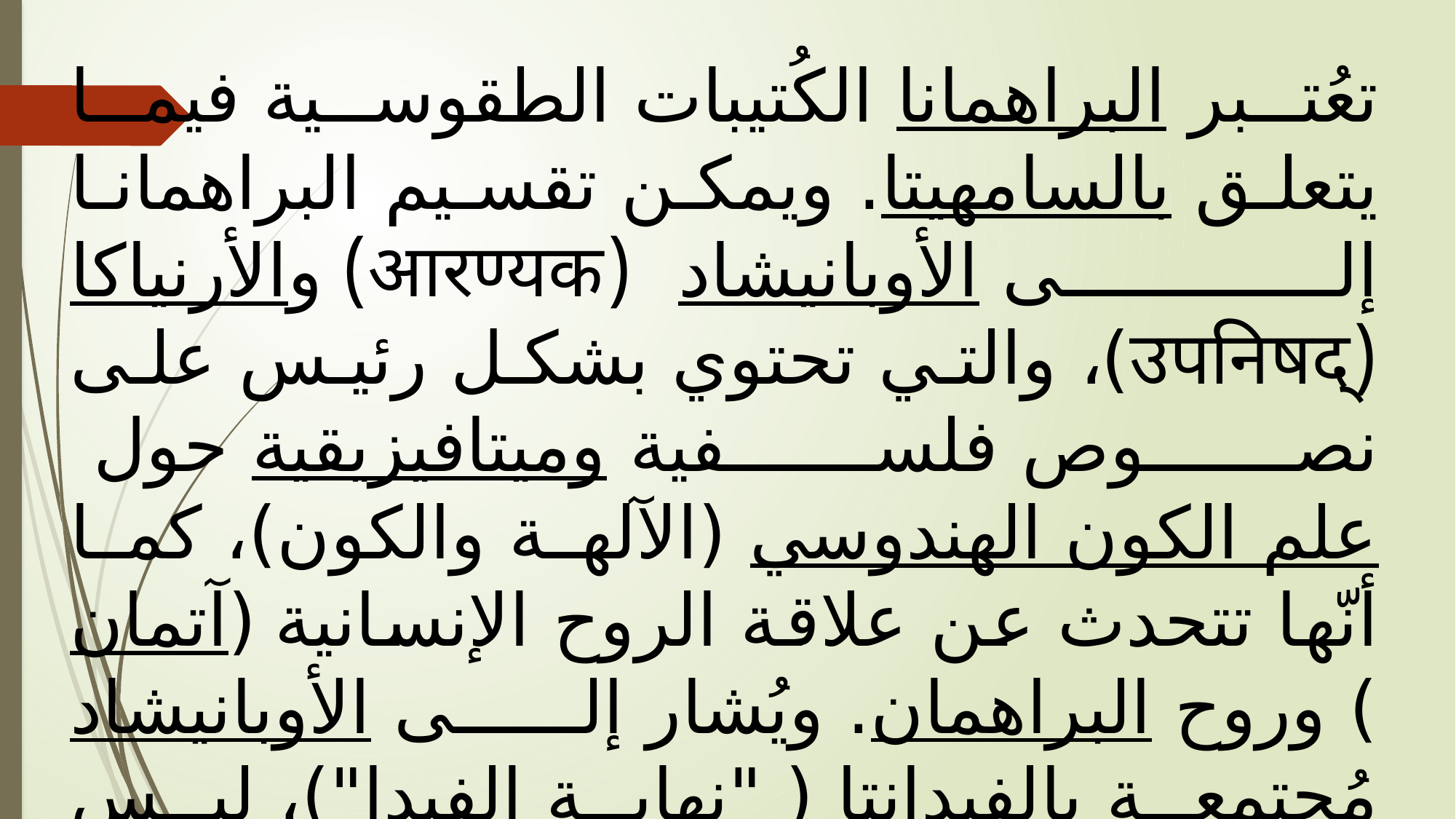

تعُتبر البراهمانا الكُتيبات الطقوسية فيما يتعلق بالسامهيتا. ويمكن تقسيم البراهمانا إلى الأوبانيشاد  (आरण्यक) والأرنياكا (उपनिषद्)، والتي تحتوي بشكل رئيس على نصوص فلسفية وميتافيزيقية حول علم الكون الهندوسي (الآلهة والكون)، كما أنّها تتحدث عن علاقة الروح الإنسانية (آتمان) وروح البراهمان. ويُشار إلى الأوبانيشاد مُجتمعة بالفيدانتا ( "نهاية الفيدا")، ليس فقط لأنها تظهر فعلياً في الأقسام الختامية لكل فيدا، ولكن أيضا بسبب النظرة إلى تعاليمها باعتبارها تتويجاً لجميع المعارف الفيدية الأُخرى